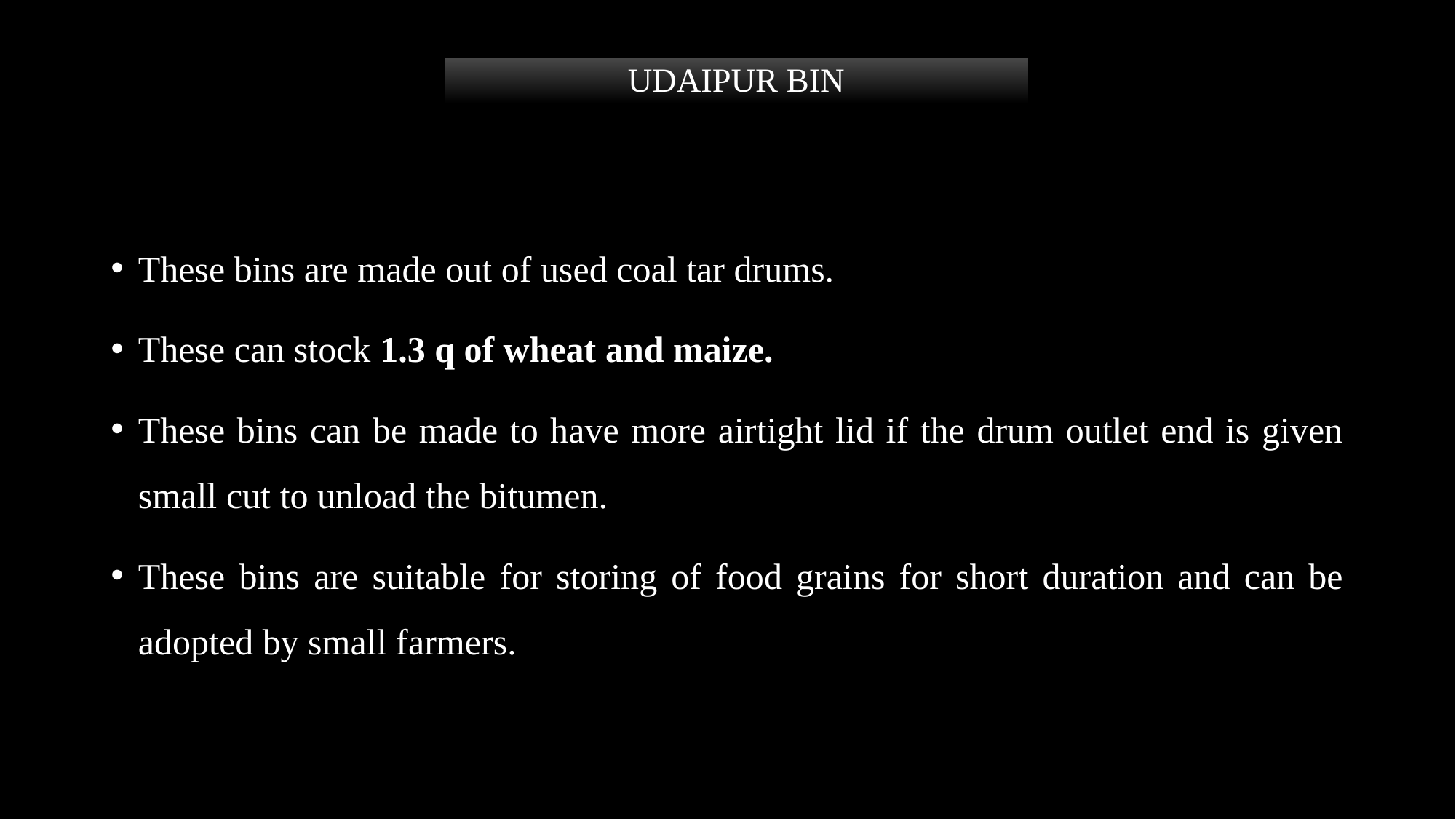

# UDAIPUR BIN 3. Udaipur bin
These bins are made out of used coal tar drums.
These can stock 1.3 q of wheat and maize.
These bins can be made to have more airtight lid if the drum outlet end is given small cut to unload the bitumen.
These bins are suitable for storing of food grains for short duration and can be adopted by small farmers.